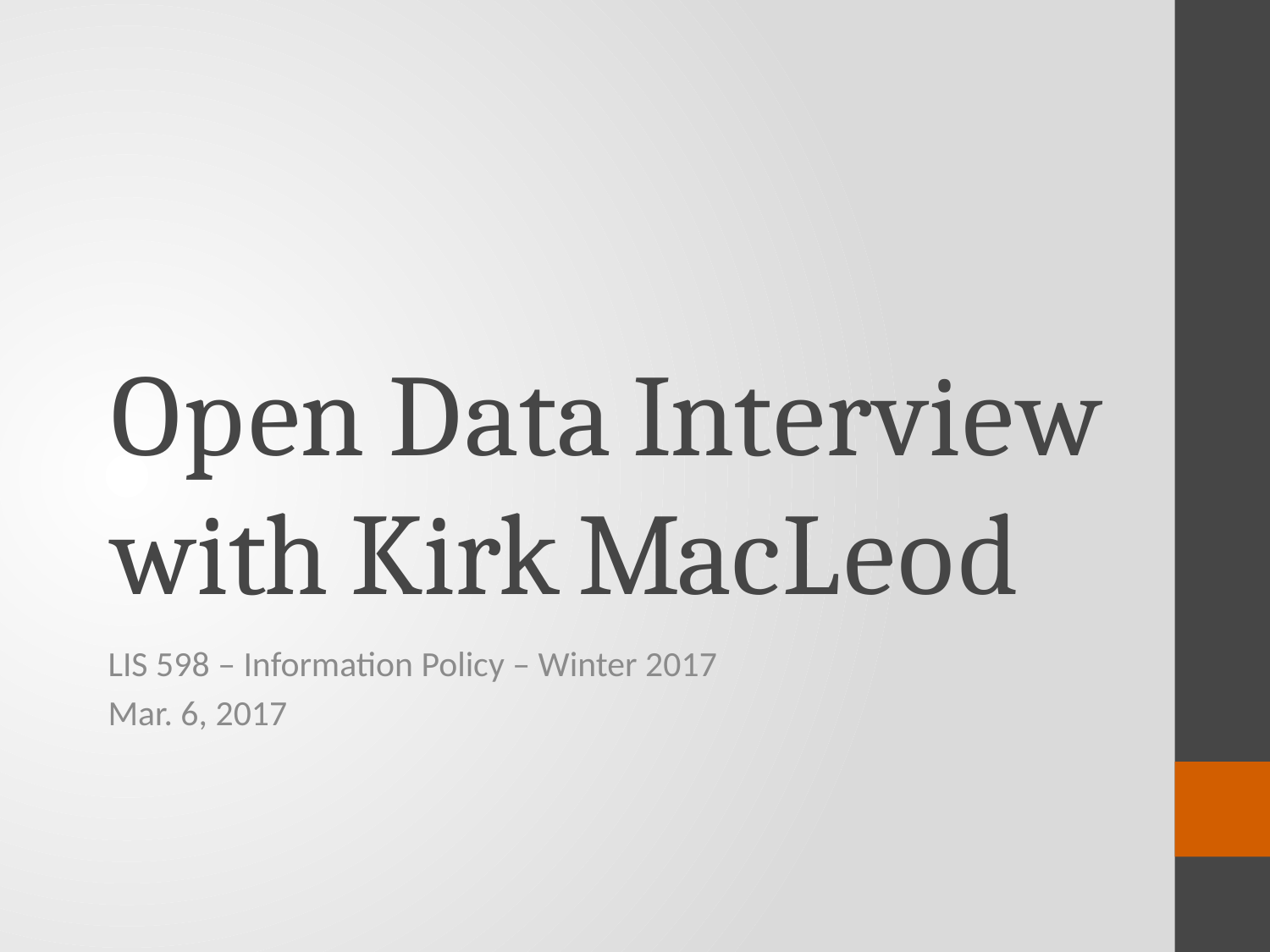

# Open Data Interview with Kirk MacLeod
LIS 598 – Information Policy – Winter 2017
Mar. 6, 2017